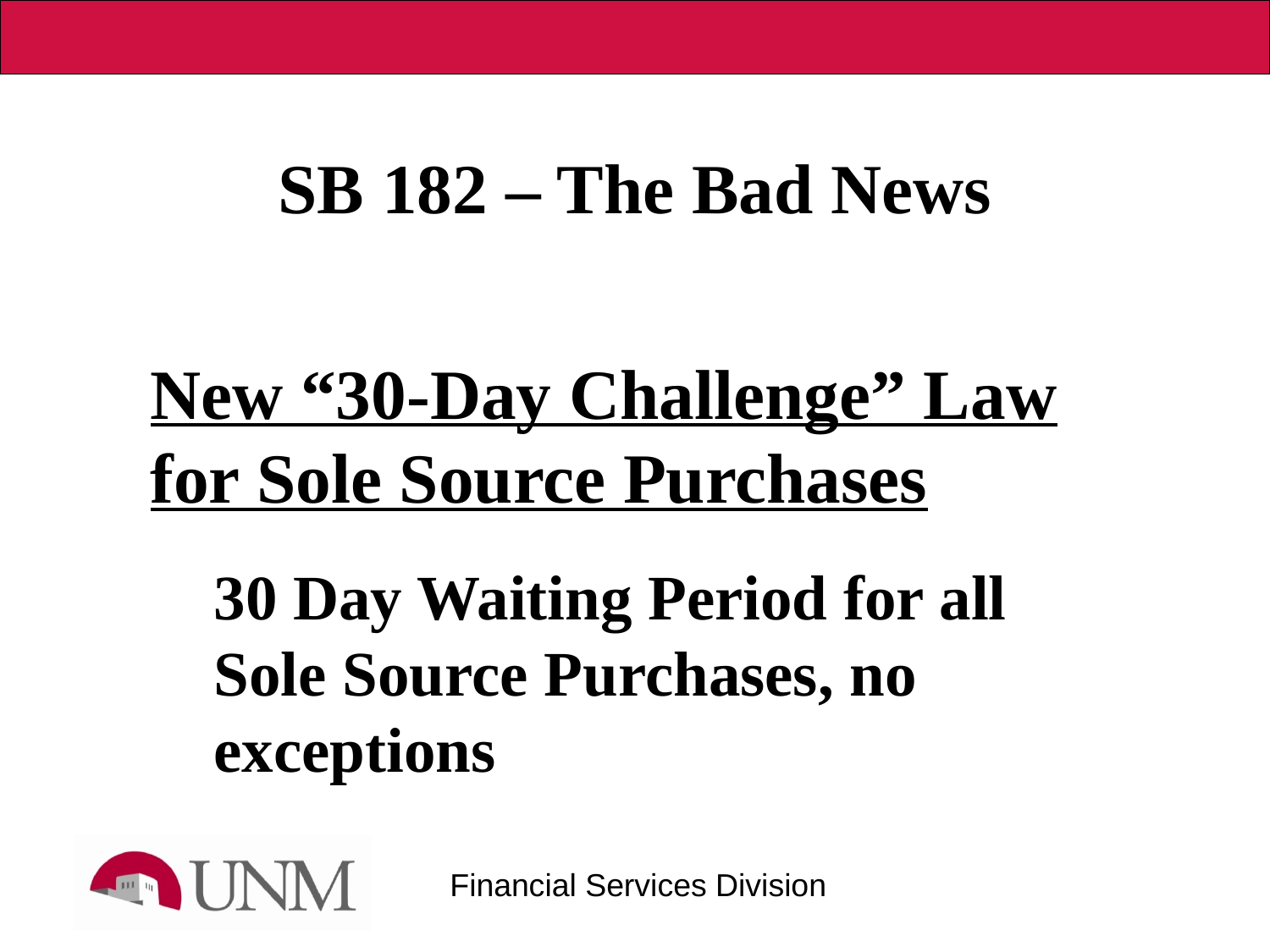

# SB 182 – The Bad News

New “30-Day Challenge” Law for Sole Source Purchases

30 Day Waiting Period for all Sole Source Purchases, no exceptions